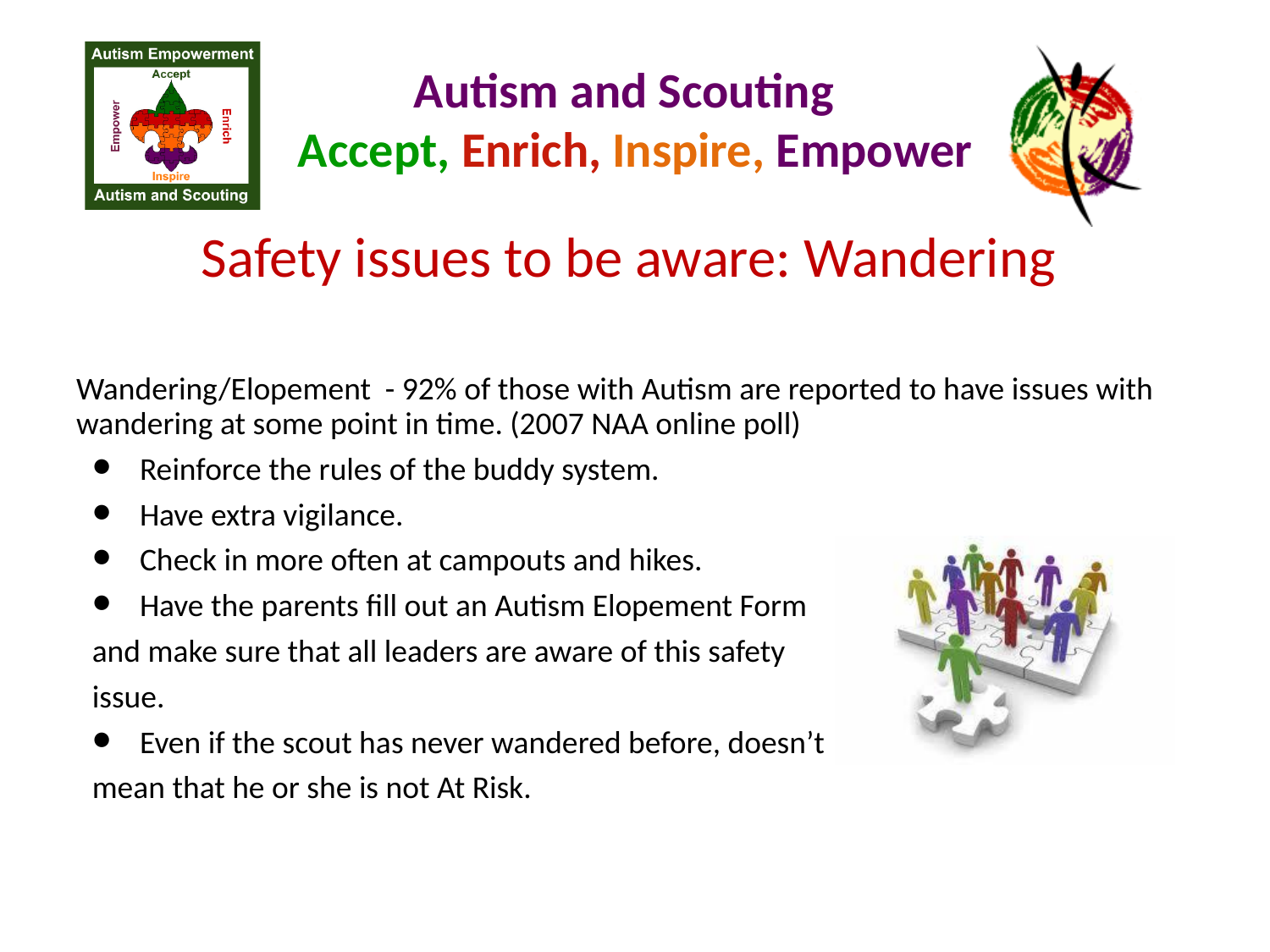

# Autism and Scouting Accept, Enrich, Inspire, Empower

Safety issues to be aware: Wandering

Wandering/Elopement  - 92% of those with Autism are reported to have issues with wandering at some point in time. (2007 NAA online poll)
Reinforce the rules of the buddy system.
Have extra vigilance.
Check in more often at campouts and hikes.
Have the parents fill out an Autism Elopement Form
and make sure that all leaders are aware of this safety
issue.
Even if the scout has never wandered before, doesn’t
mean that he or she is not At Risk.